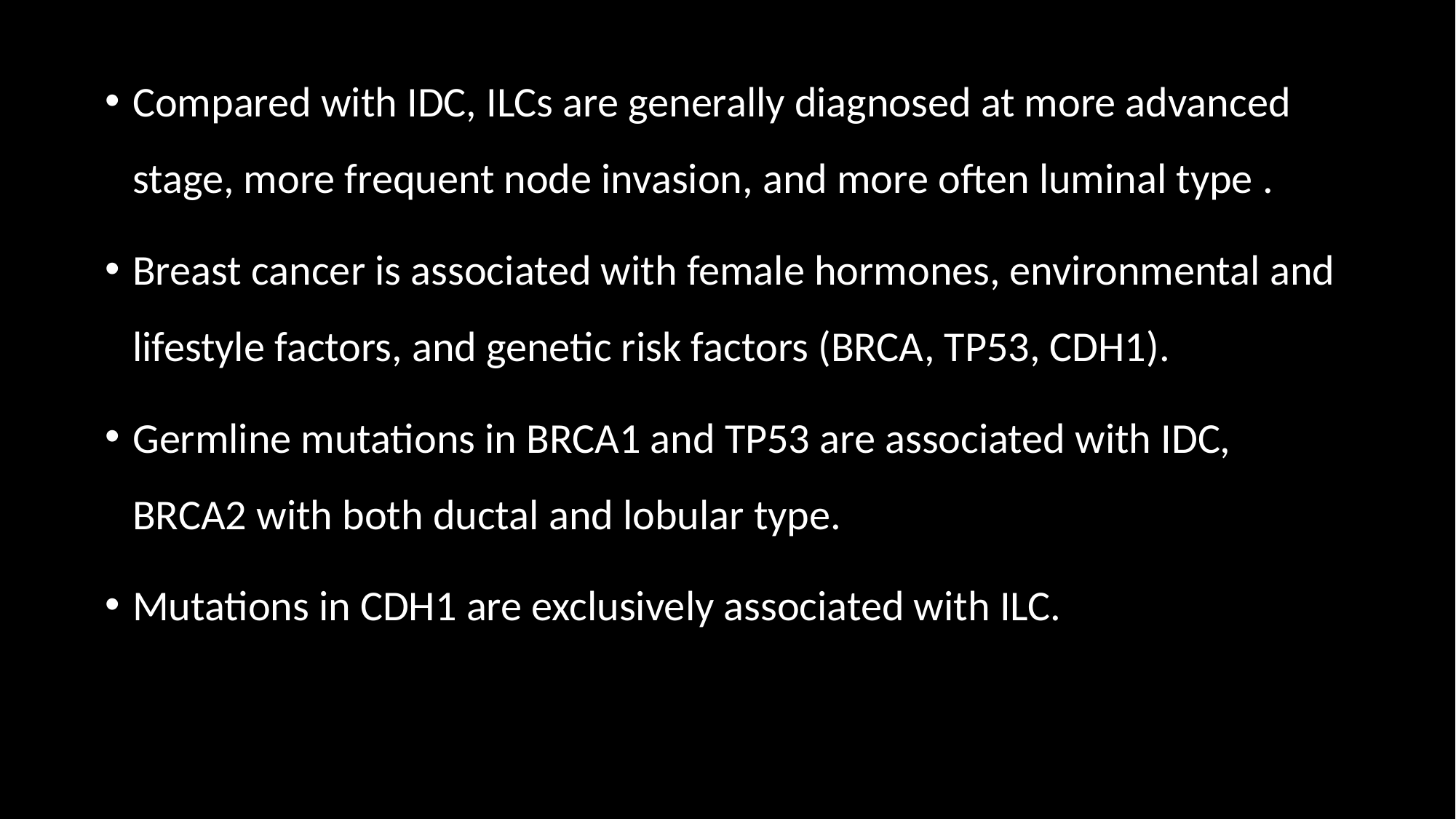

Compared with IDC, ILCs are generally diagnosed at more advanced stage, more frequent node invasion, and more often luminal type .
Breast cancer is associated with female hormones, environmental and lifestyle factors, and genetic risk factors (BRCA, TP53, CDH1).
Germline mutations in BRCA1 and TP53 are associated with IDC, BRCA2 with both ductal and lobular type.
Mutations in CDH1 are exclusively associated with ILC.
#